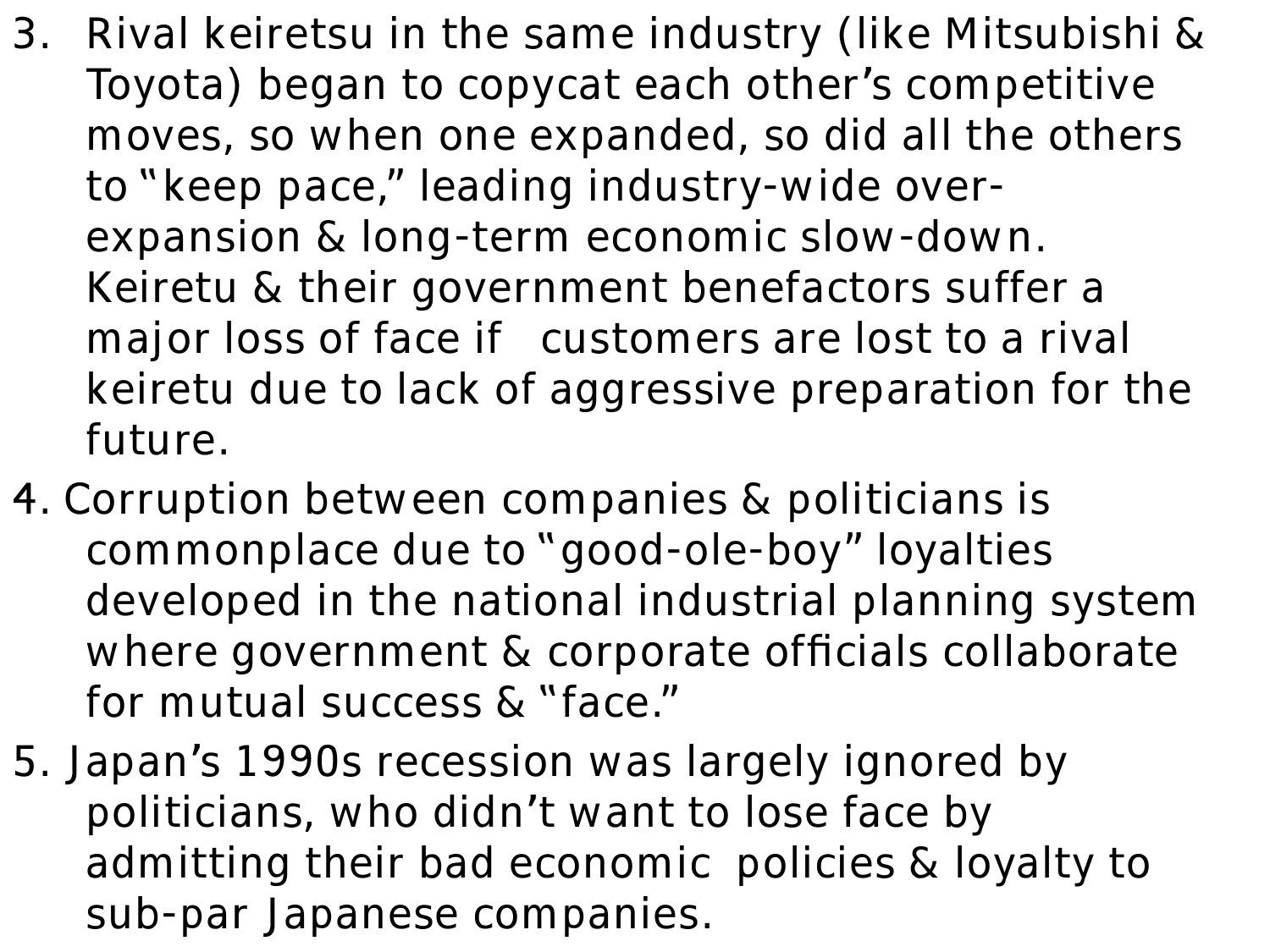

Rival keiretsu in the same industry (like Mitsubishi & Toyota) began to copycat each other’s competitive moves, so when one expanded, so did all the others to “keep pace,” leading industry-wide over-expansion & long-term economic slow-down. Keiretu & their government benefactors suffer a major loss of face if   customers are lost to a rival keiretu due to lack of aggressive preparation for the future.
4. Corruption between companies & politicians is commonplace due to “good-ole-boy” loyalties developed in the national industrial planning system where government & corporate officials collaborate for mutual success & “face.”
5. Japan’s 1990s recession was largely ignored by politicians, who didn’t want to lose face by admitting their bad economic  policies & loyalty to sub-par Japanese companies.